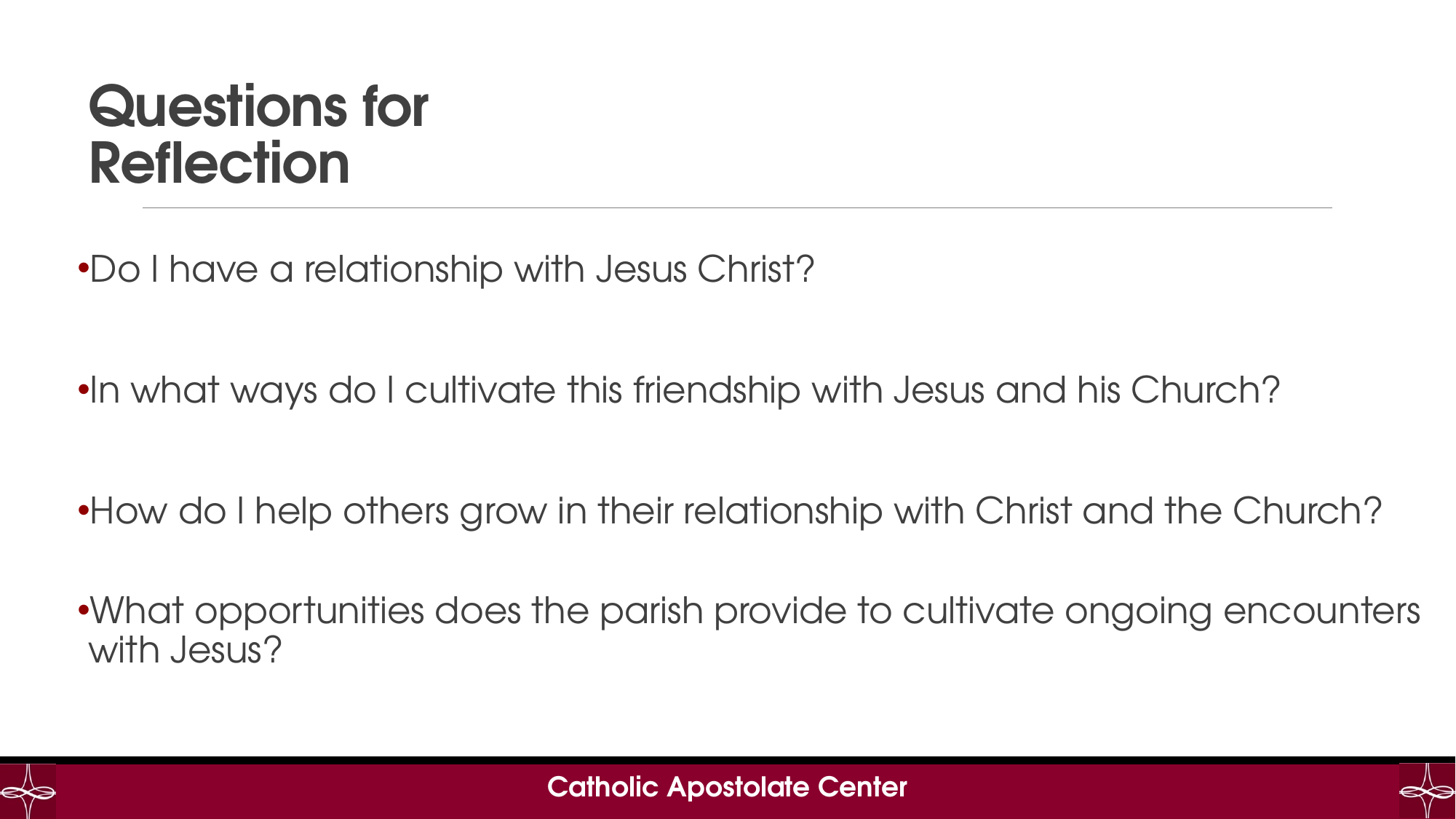

# Questions for Reflection
Do I have a relationship with Jesus Christ?

In what ways do I cultivate this friendship with Jesus and his Church?

How do I help others grow in their relationship with Christ and the Church?
What opportunities does the parish provide to cultivate ongoing encounters with Jesus?